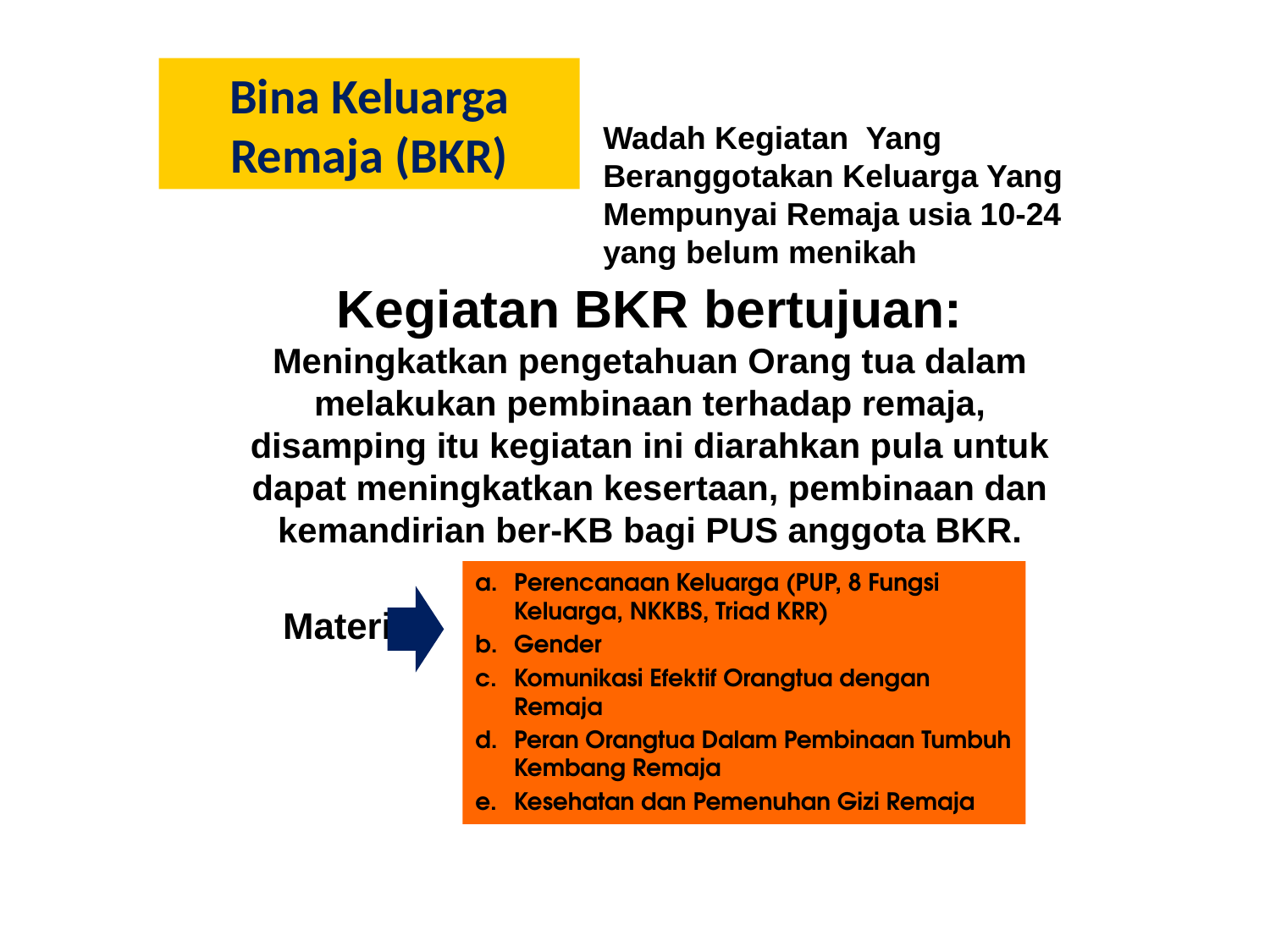

Bina Keluarga Remaja (BKR)
Wadah Kegiatan  Yang Beranggotakan Keluarga Yang Mempunyai Remaja usia 10-24 yang belum menikah
# Kegiatan BKR bertujuan: Meningkatkan pengetahuan Orang tua dalam melakukan pembinaan terhadap remaja, disamping itu kegiatan ini diarahkan pula untuk dapat meningkatkan kesertaan, pembinaan dan kemandirian ber-KB bagi PUS anggota BKR.
Perencanaan Keluarga (PUP, 8 Fungsi Keluarga, NKKBS, Triad KRR)
Gender
Komunikasi Efektif Orangtua dengan Remaja
Peran Orangtua Dalam Pembinaan Tumbuh Kembang Remaja
Kesehatan dan Pemenuhan Gizi Remaja

Materi